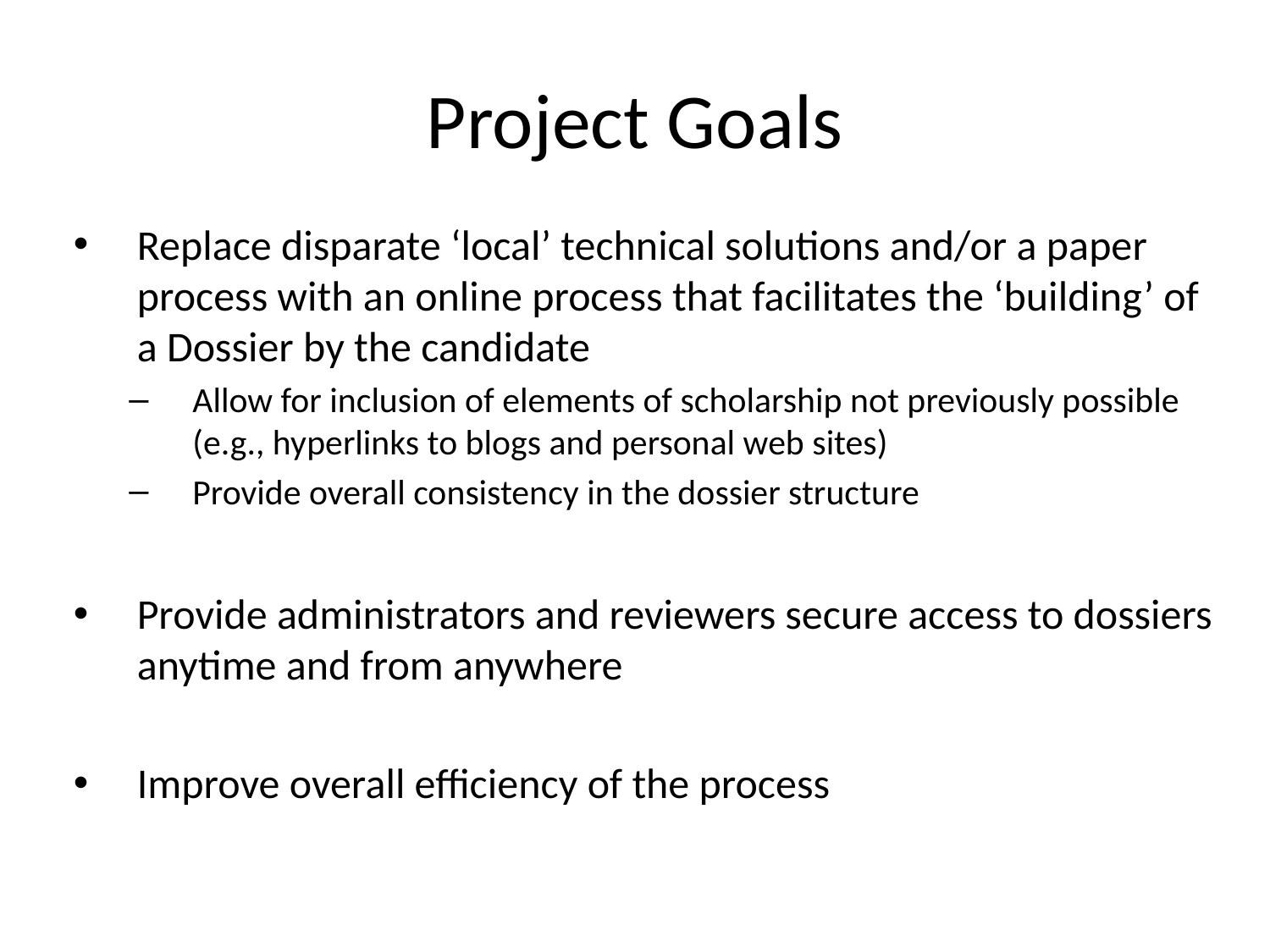

# Project Goals
Replace disparate ‘local’ technical solutions and/or a paper process with an online process that facilitates the ‘building’ of a Dossier by the candidate
Allow for inclusion of elements of scholarship not previously possible (e.g., hyperlinks to blogs and personal web sites)
Provide overall consistency in the dossier structure

Provide administrators and reviewers secure access to dossiers anytime and from anywhere

Improve overall efficiency of the process